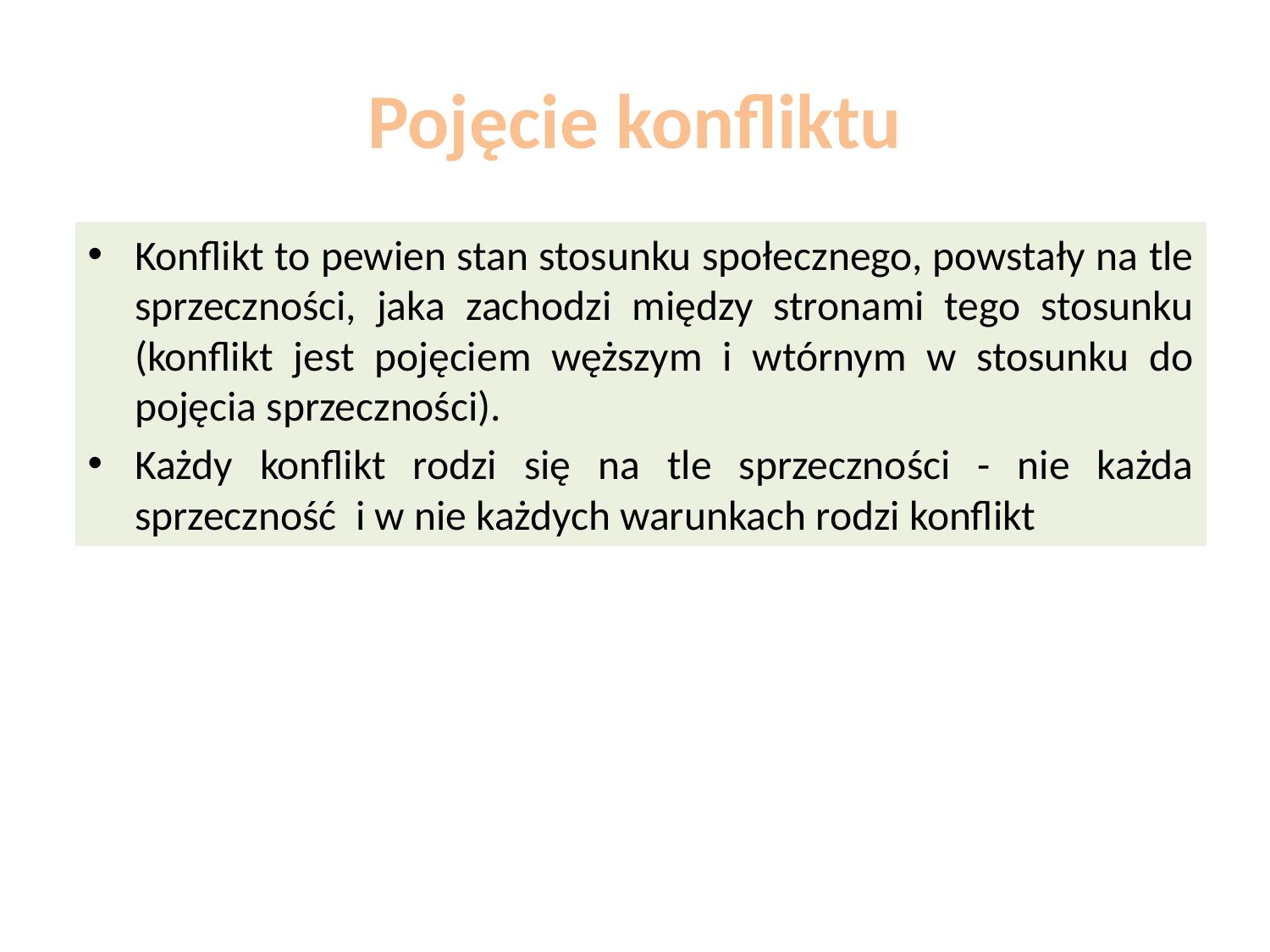

# Pojęcie konfliktu
Konflikt to pewien stan stosunku społecznego, powstały na tle sprzeczności, jaka zachodzi między stronami tego stosunku (konflikt jest pojęciem węższym i wtórnym w stosunku do pojęcia sprzeczności).
Każdy konflikt rodzi się na tle sprzeczności - nie każda sprzeczność  i w nie każdych warunkach rodzi konflikt